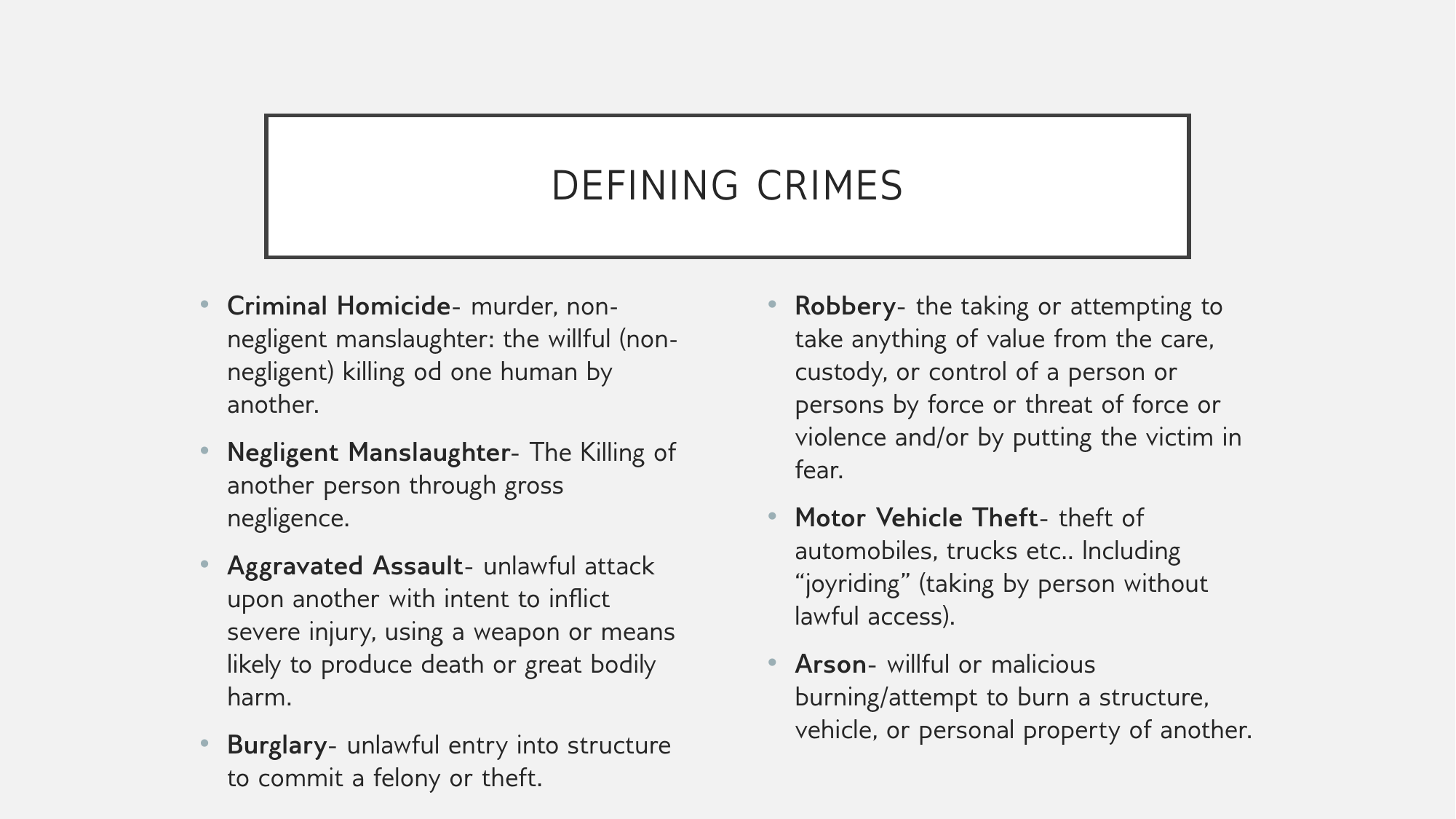

# Defining crimes
Robbery- the taking or attempting to take anything of value from the care, custody, or control of a person or persons by force or threat of force or violence and/or by putting the victim in fear.
Motor Vehicle Theft- theft of automobiles, trucks etc.. Including “joyriding” (taking by person without lawful access).
Arson- willful or malicious burning/attempt to burn a structure, vehicle, or personal property of another.
Criminal Homicide- murder, non- negligent manslaughter: the willful (non-negligent) killing od one human by another.
Negligent Manslaughter- The Killing of another person through gross negligence.
Aggravated Assault- unlawful attack upon another with intent to inflict severe injury, using a weapon or means likely to produce death or great bodily harm.
Burglary- unlawful entry into structure to commit a felony or theft.